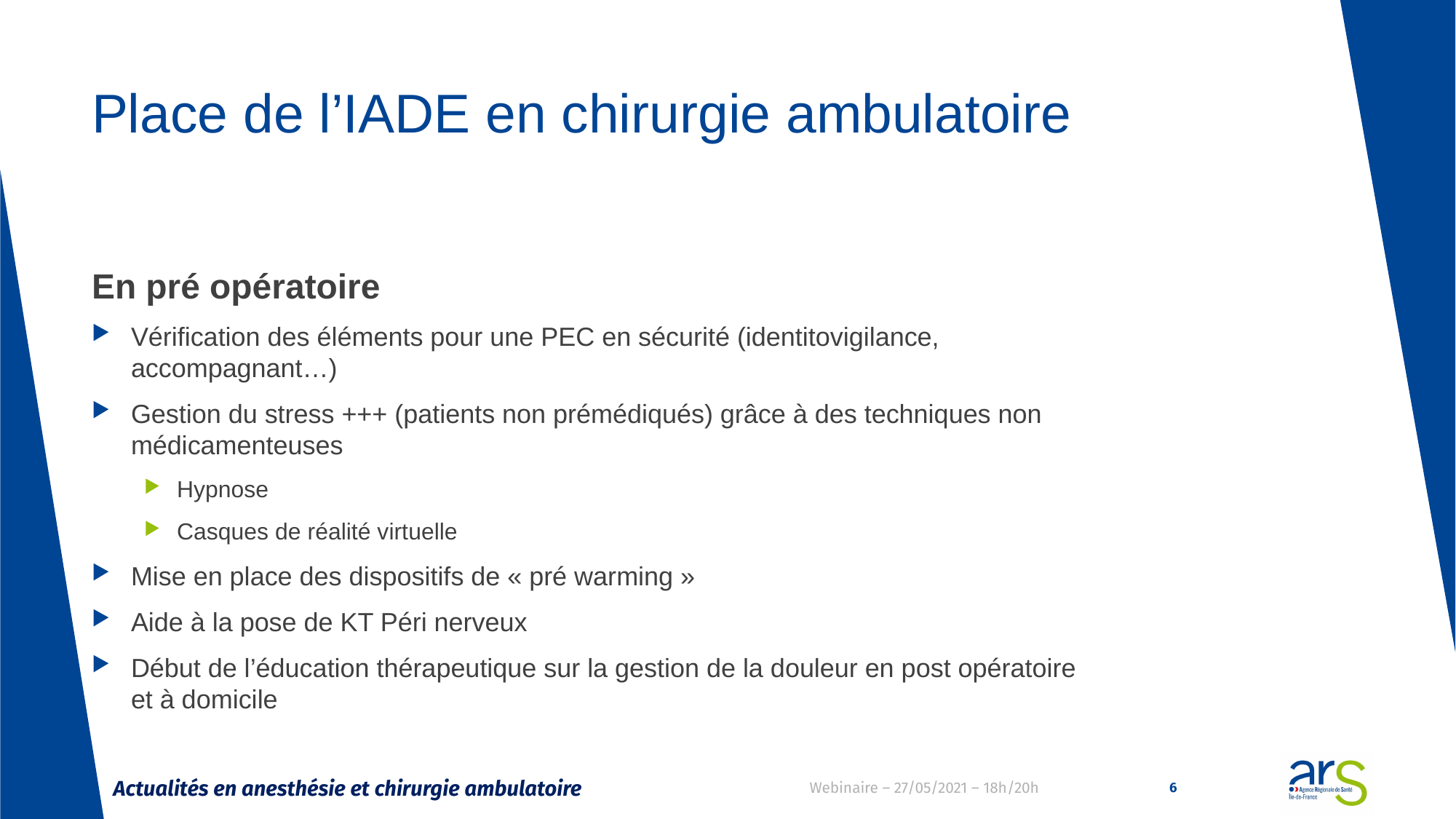

# Place de l’IADE en chirurgie ambulatoire
En pré opératoire
Vérification des éléments pour une PEC en sécurité (identitovigilance, accompagnant…)
Gestion du stress +++ (patients non prémédiqués) grâce à des techniques non médicamenteuses
Hypnose
Casques de réalité virtuelle
Mise en place des dispositifs de « pré warming »
Aide à la pose de KT Péri nerveux
Début de l’éducation thérapeutique sur la gestion de la douleur en post opératoire et à domicile

Actualités en anesthésie et chirurgie ambulatoire
Webinaire – 27/05/2021 – 18h/20h
6